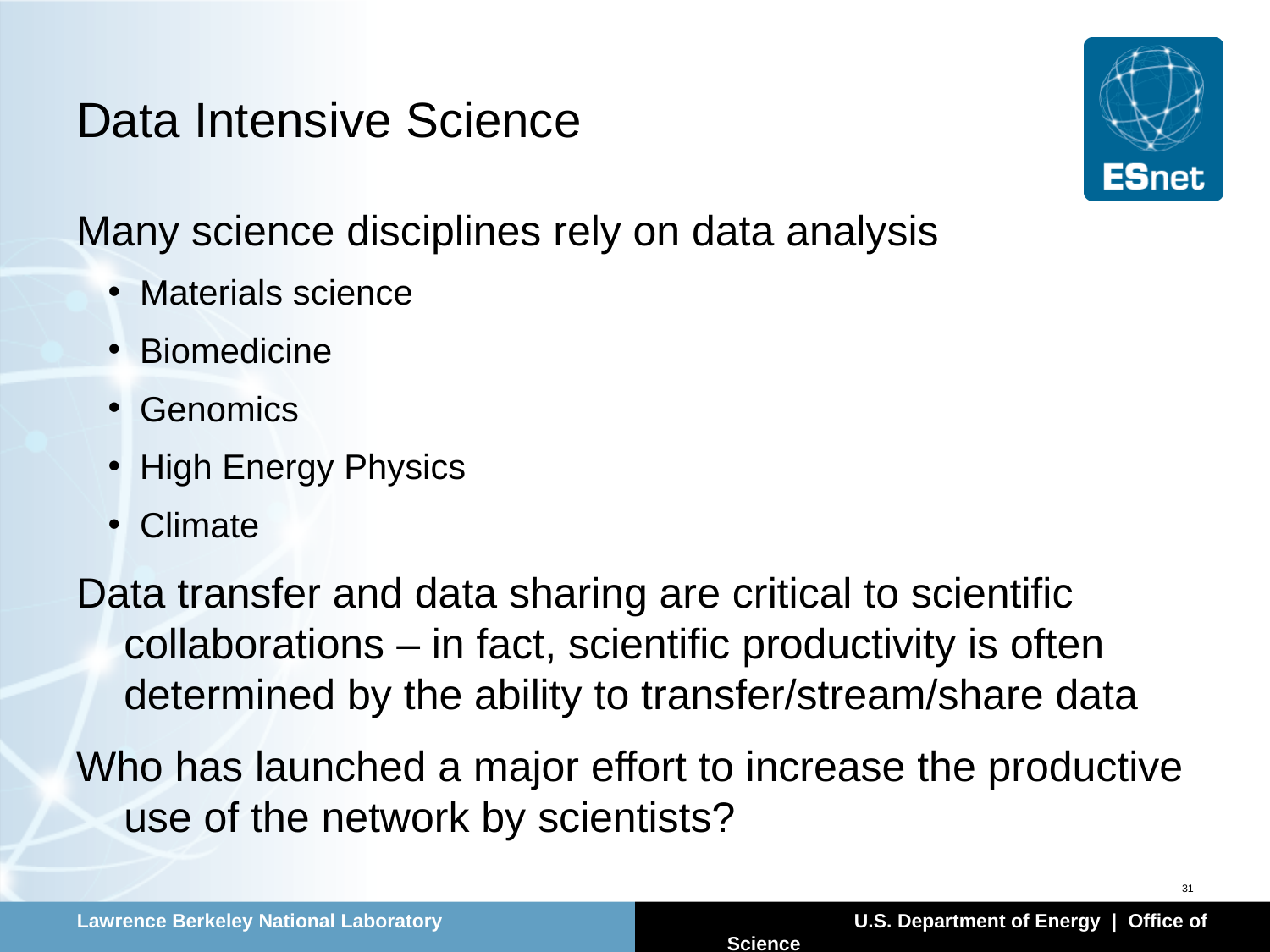

# Data Intensive Science
Many science disciplines rely on data analysis
Materials science
Biomedicine
Genomics
High Energy Physics
Climate
Data transfer and data sharing are critical to scientific collaborations – in fact, scientific productivity is often determined by the ability to transfer/stream/share data
Who has launched a major effort to increase the productive use of the network by scientists?

31